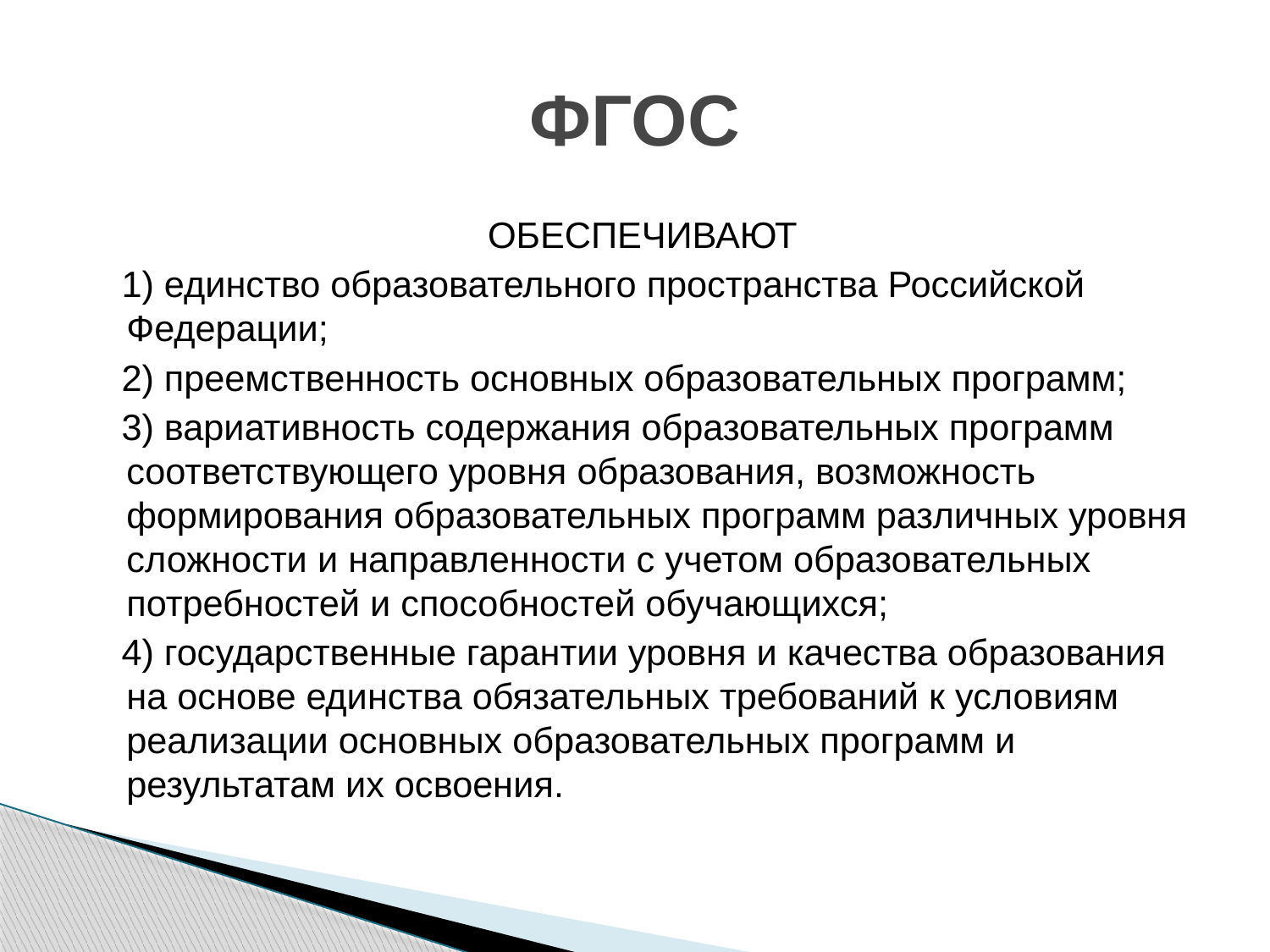

# ФГОС
ОБЕСПЕЧИВАЮТ
   1) единство образовательного пространства Российской Федерации;
   2) преемственность основных образовательных программ;
   3) вариативность содержания образовательных программ соответствующего уровня образования, возможность формирования образовательных программ различных уровня сложности и направленности с учетом образовательных потребностей и способностей обучающихся;
   4) государственные гарантии уровня и качества образования на основе единства обязательных требований к условиям реализации основных образовательных программ и результатам их освоения.